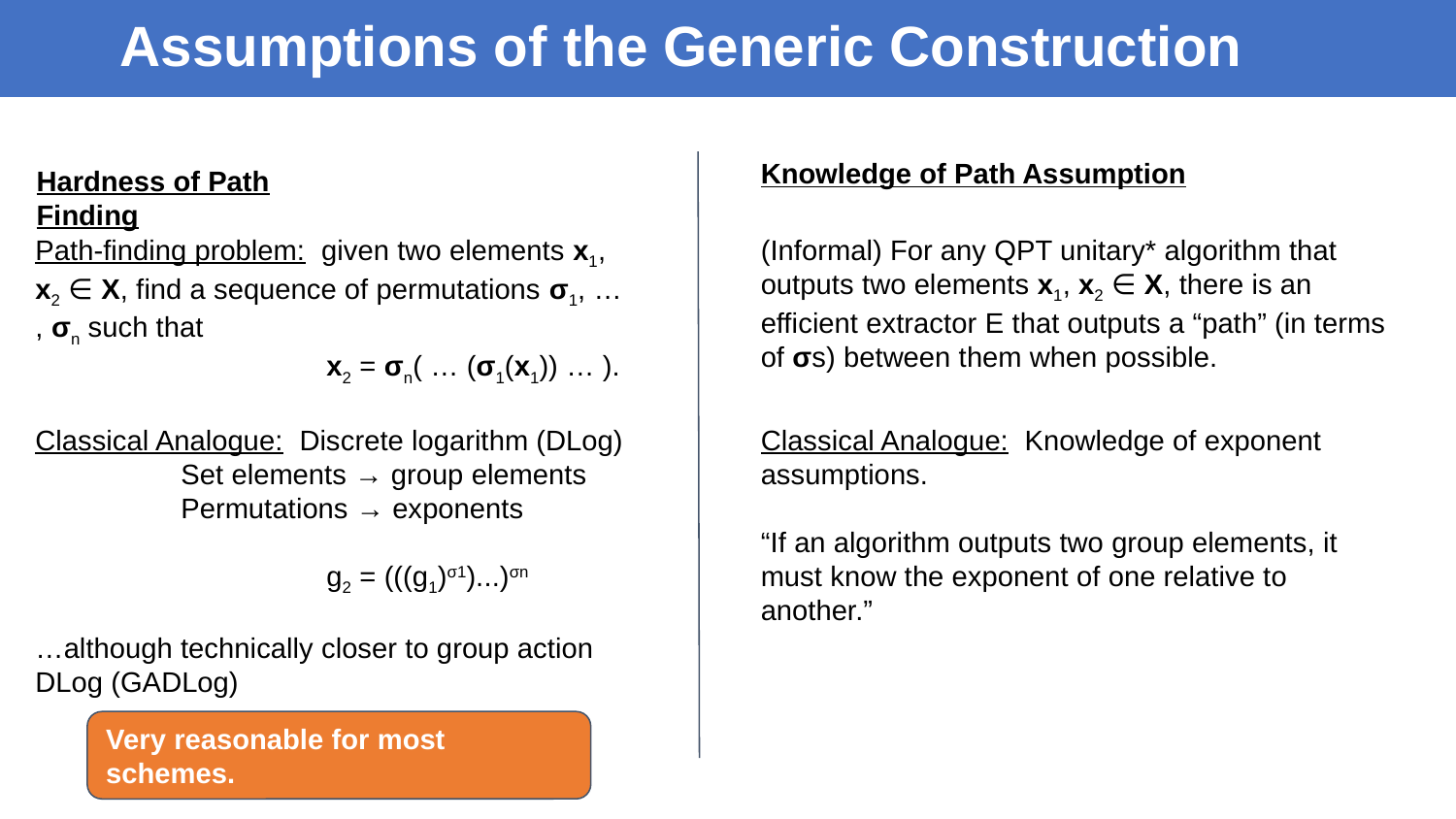

# Assumptions of the Generic Construction
Knowledge of Path Assumption
Hardness of Path Finding
Path-finding problem:  given two elements x1, x2 ∈ X, find a sequence of permutations σ1, … , σn such that
 		x2 = σn( … (σ1(x1)) … ).
(Informal) For any QPT unitary* algorithm that outputs two elements x1, x2 ∈ X, there is an efficient extractor E that outputs a “path” (in terms of σs) between them when possible.
Classical Analogue:  Discrete logarithm (DLog)
	Set elements → group elements
	Permutations → exponents

		g2 = (((g1)σ1)...)σn

…although technically closer to group action DLog (GADLog)
Classical Analogue:  Knowledge of exponent assumptions.

“If an algorithm outputs two group elements, it must know the exponent of one relative to another.”
Very reasonable for most schemes.